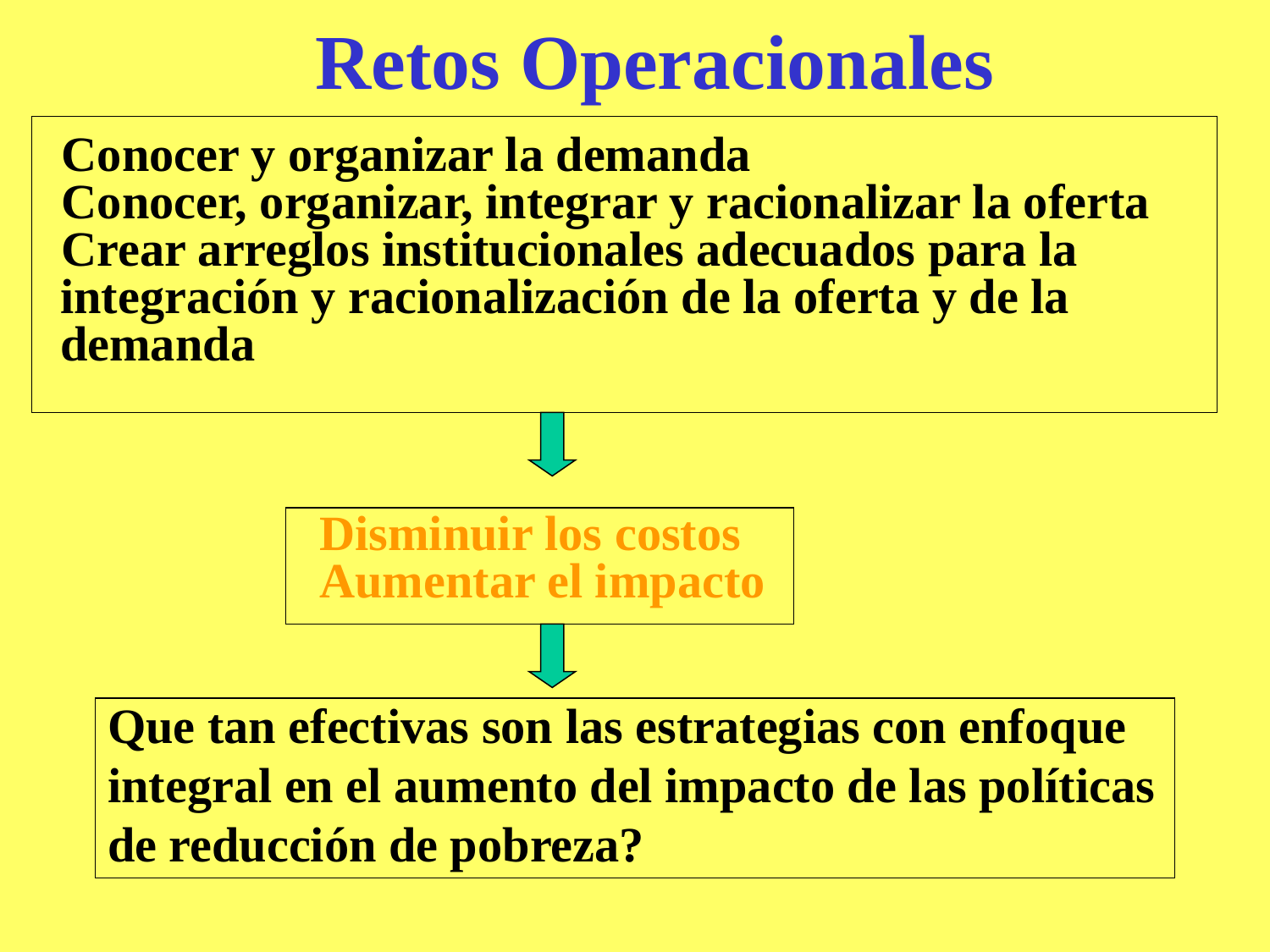

# Retos Operacionales

    Conocer y organizar la demanda
    Conocer, organizar, integrar y racionalizar la oferta
    Crear arreglos institucionales adecuados para la integración y racionalización de la oferta y de la demanda

                         Disminuir los costos
                         Aumentar el impacto

Que tan efectivas son las estrategias con enfoque integral en el aumento del impacto de las políticas de reducción de pobreza?